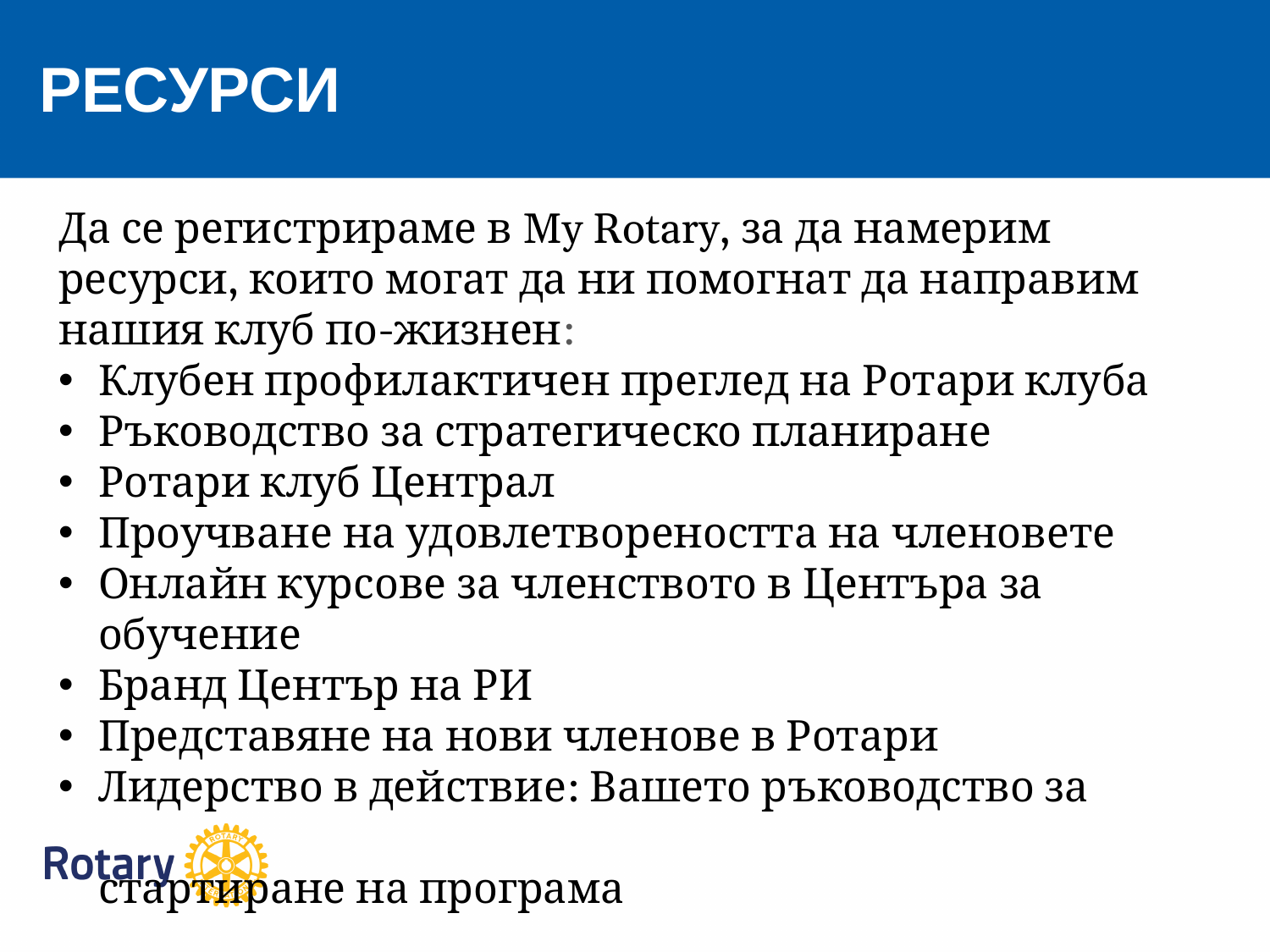

РЕСУРСИ
Да се регистрираме в My Rotary, за да намерим ресурси, които могат да ни помогнат да направим нашия клуб по-жизнен:
Клубен профилактичен преглед на Ротари клуба
Ръководство за стратегическо планиране
Ротари клуб Централ
Проучване на удовлетвореността на членовете
Онлайн курсове за членството в Центъра за обучение
Бранд Център на РИ
Представяне на нови членове в Ротари
Лидерство в действие: Вашето ръководство за       					                              стартиране на програма